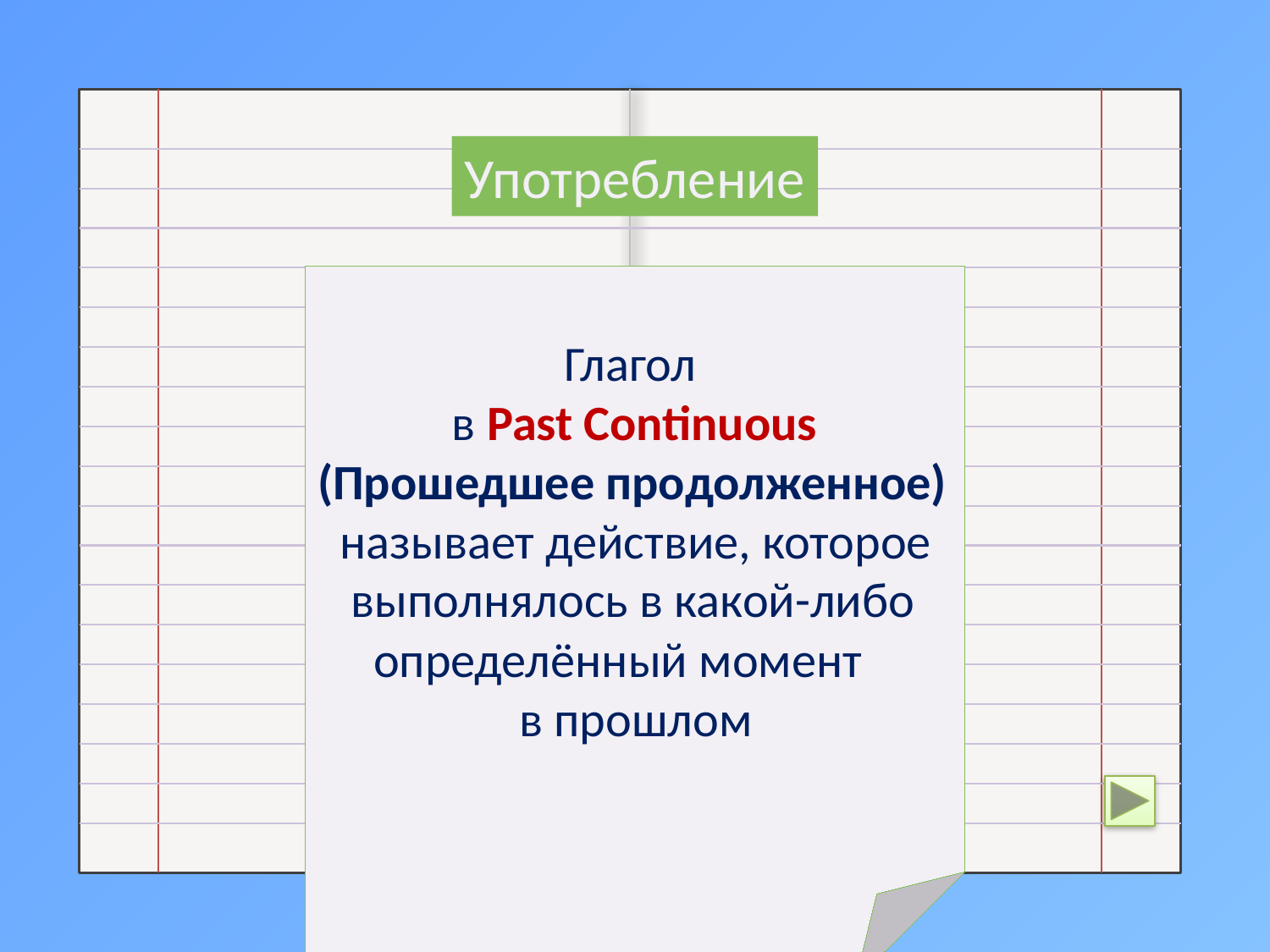

Употребление

                      Глагол
            в Past Continuous
(Прошедшее продолженное)
  называет действие, которое
   выполнялось в какой-либо
     определённый момент
                  в прошлом